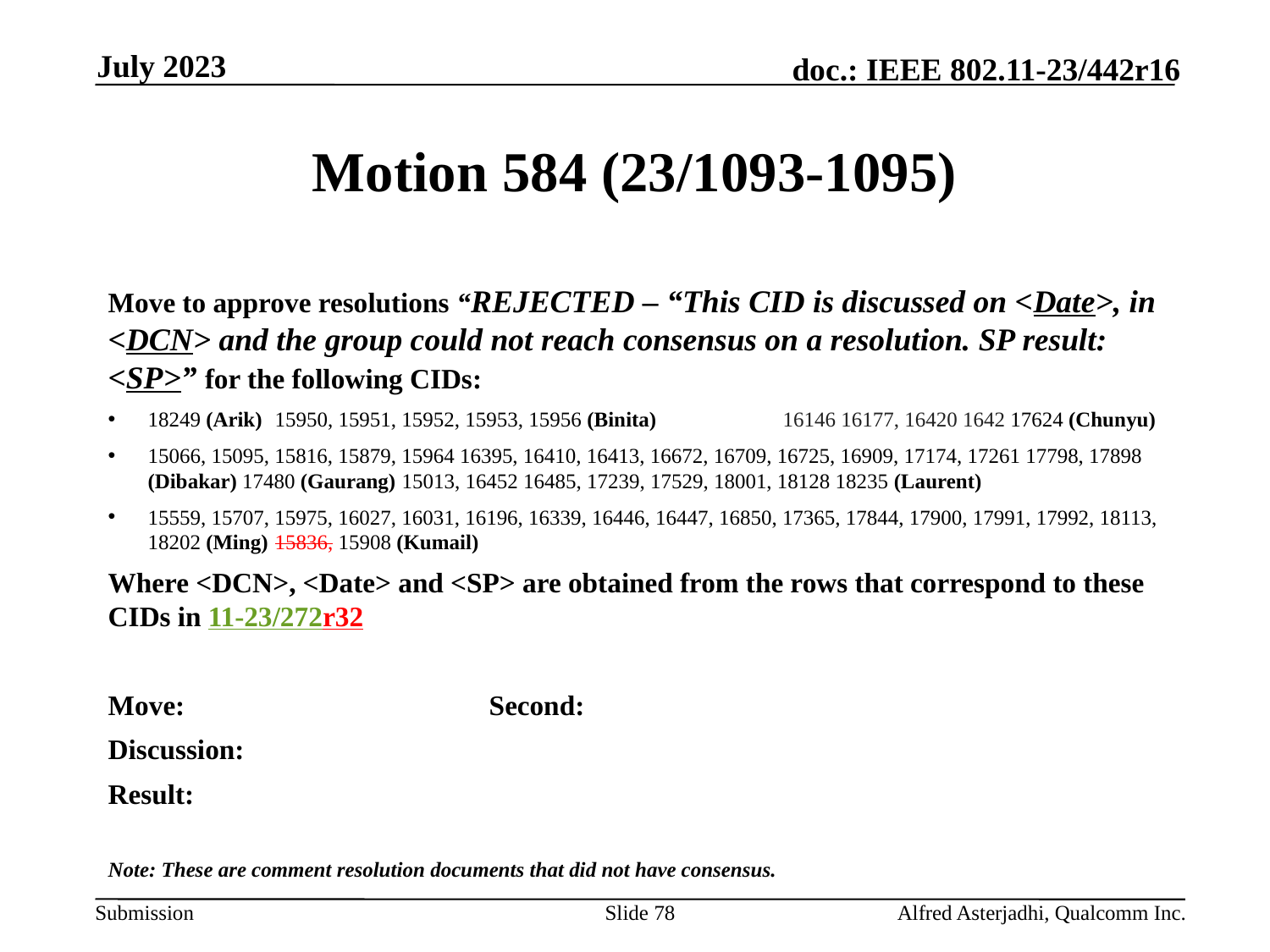

July 2023
# Motion 584 (23/1093-1095)
Move to approve resolutions “REJECTED – “This CID is discussed on <Date>, in <DCN> and the group could not reach consensus on a resolution. SP result: <SP>” for the following CIDs:
18249 (Arik)	15950, 15951, 15952, 15953, 15956 (Binita) 	16146 16177, 16420 1642 17624 (Chunyu)
15066, 15095, 15816, 15879, 15964 16395, 16410, 16413, 16672, 16709, 16725, 16909, 17174, 17261 17798, 17898 (Dibakar) 17480 (Gaurang) 	15013, 16452 16485, 17239, 17529, 18001, 18128 18235 (Laurent)
15559, 15707, 15975, 16027, 16031, 16196, 16339, 16446, 16447, 16850, 17365, 17844, 17900, 17991, 17992, 18113, 18202 (Ming) 	15836, 15908 (Kumail)
Where <DCN>, <Date> and <SP> are obtained from the rows that correspond to these CIDs in 11-23/272r32

Move:  			Second:
Discussion:
Result:

Note: These are comment resolution documents that did not have consensus.
Slide 78
Alfred Asterjadhi, Qualcomm Inc.